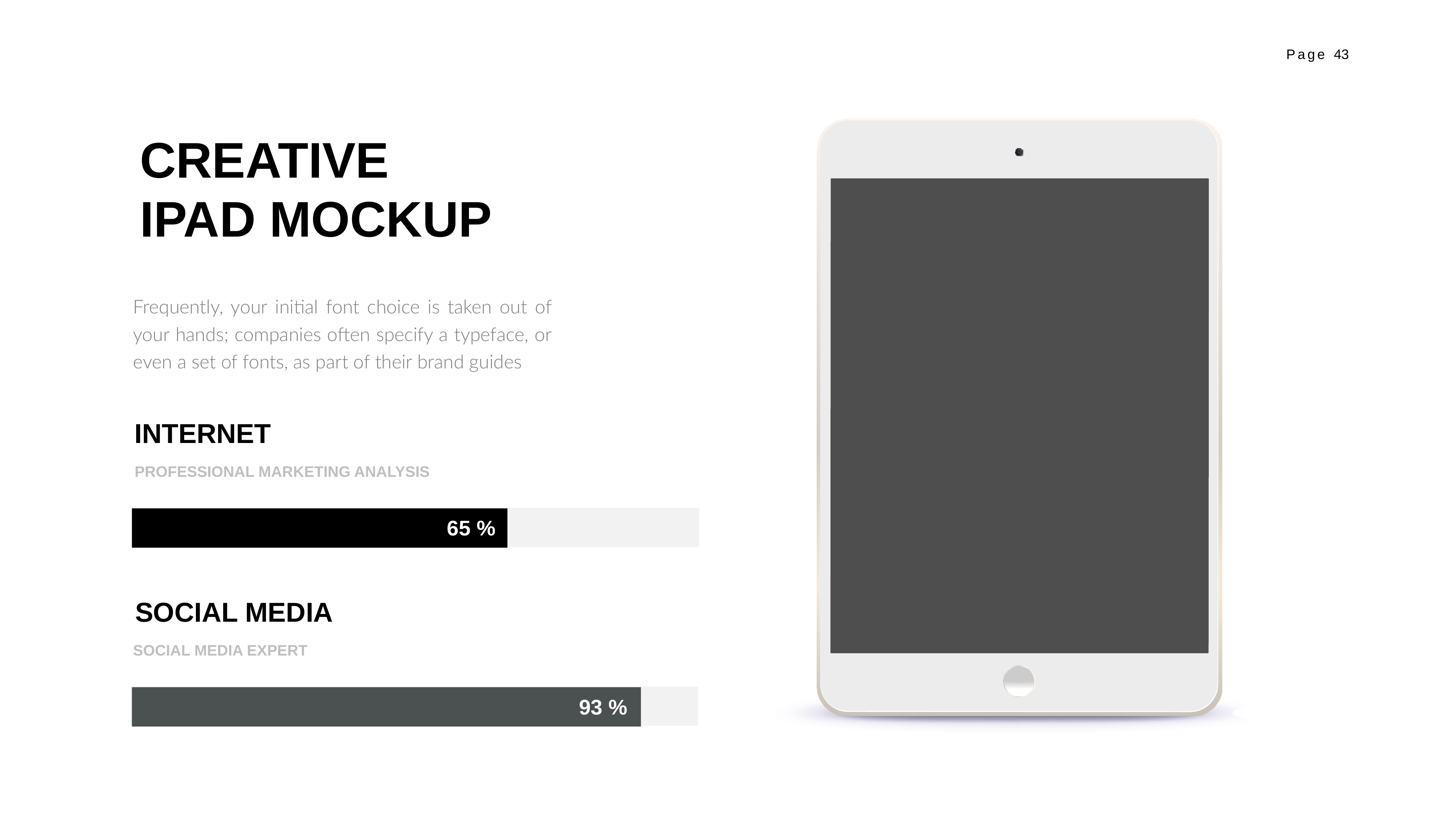

CREATIVE
IPAD MOCKUP

Frequently, your initial font choice is taken out of your hands; companies often specify a typeface, or even a set of fonts, as part of their brand guides
INTERNET
PROFESSIONAL MARKETING ANALYSIS

65 %
SOCIAL MEDIA
SOCIAL MEDIA EXPERT

93 %